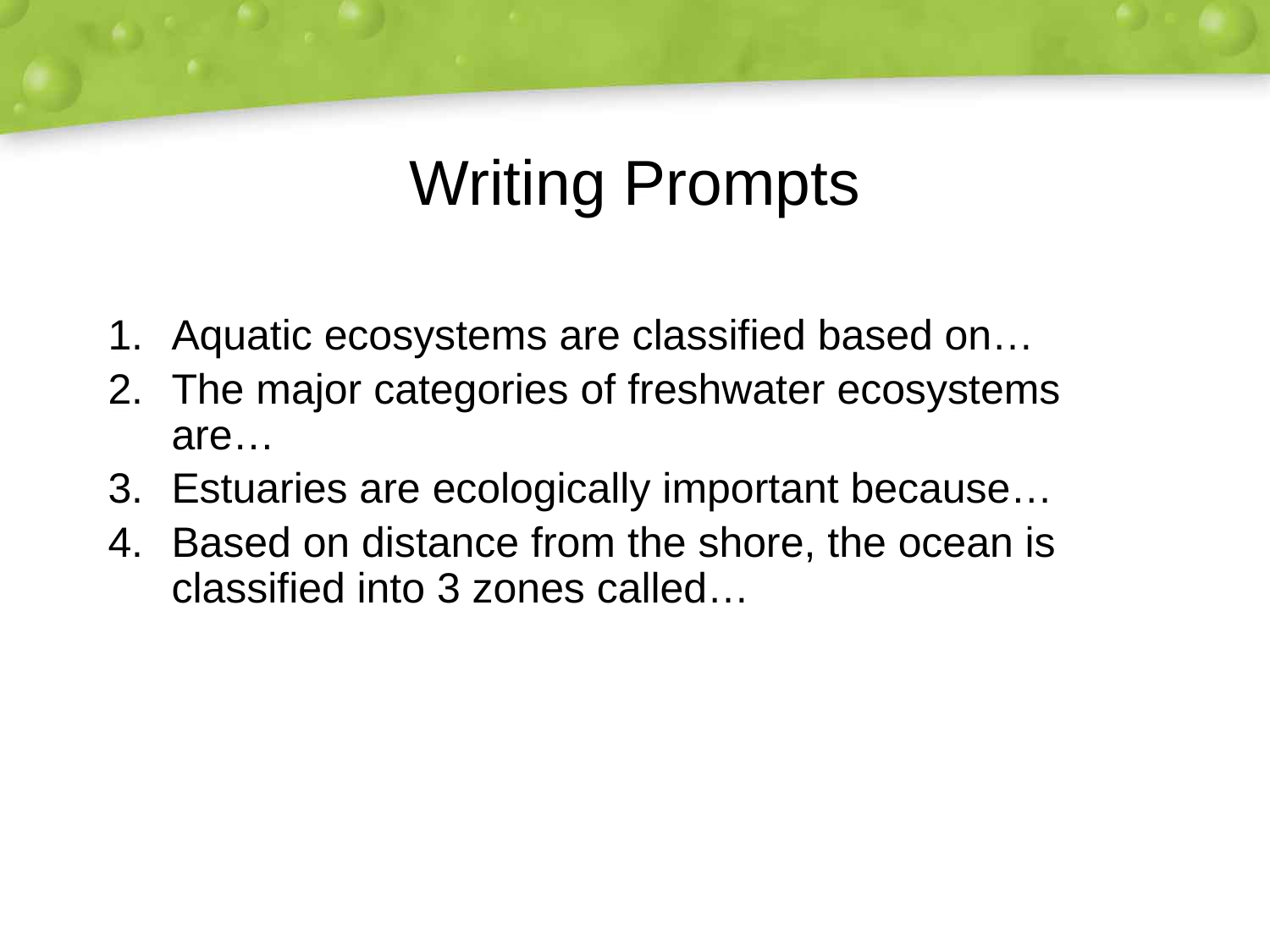

# Writing Prompts
Aquatic ecosystems are classified based on…
The major categories of freshwater ecosystems are…
Estuaries are ecologically important because…
Based on distance from the shore, the ocean is classified into 3 zones called…